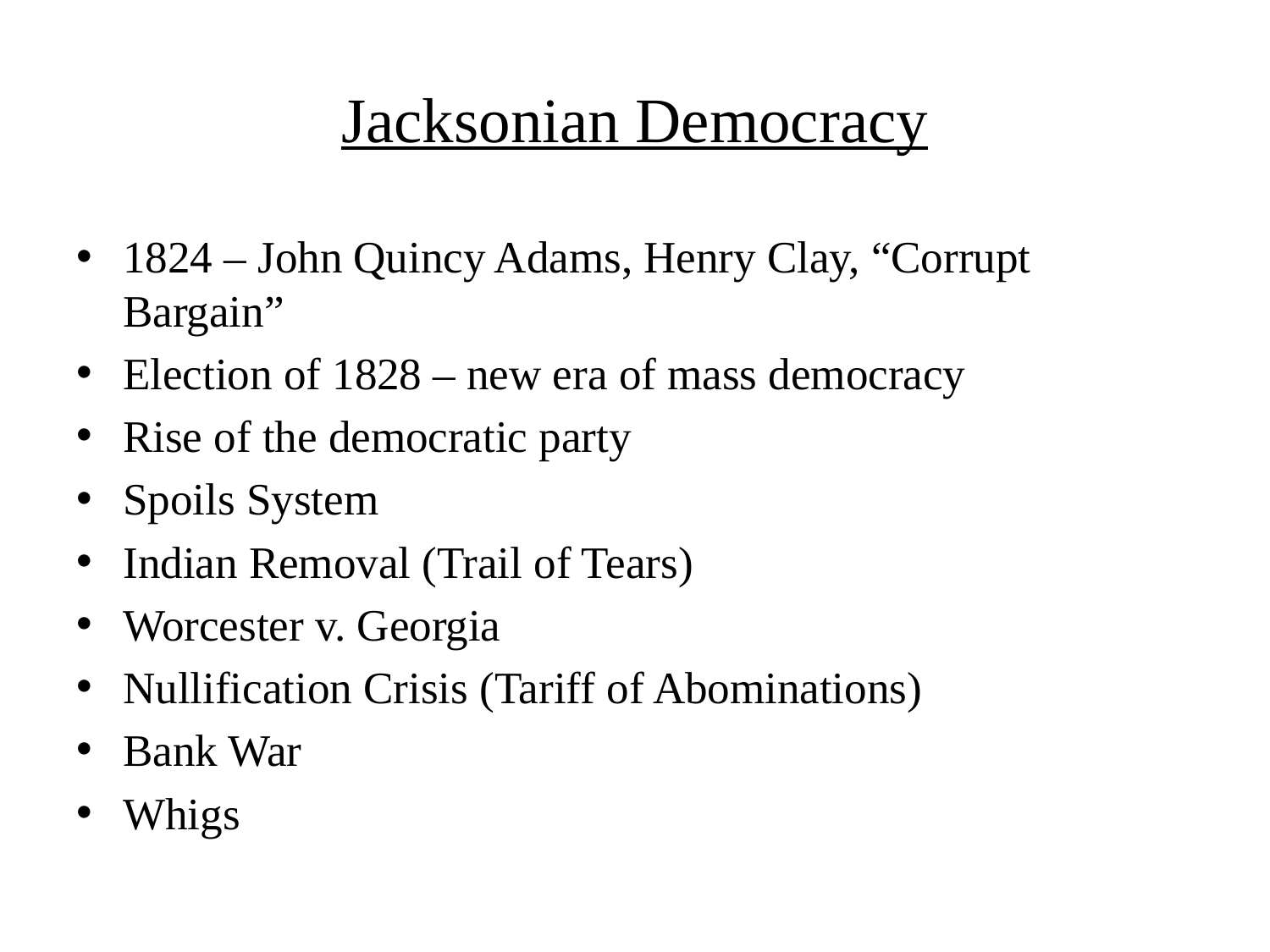

# Jacksonian Democracy
1824 – John Quincy Adams, Henry Clay, “Corrupt Bargain”
Election of 1828 – new era of mass democracy
Rise of the democratic party
Spoils System
Indian Removal (Trail of Tears)
Worcester v. Georgia
Nullification Crisis (Tariff of Abominations)
Bank War
Whigs